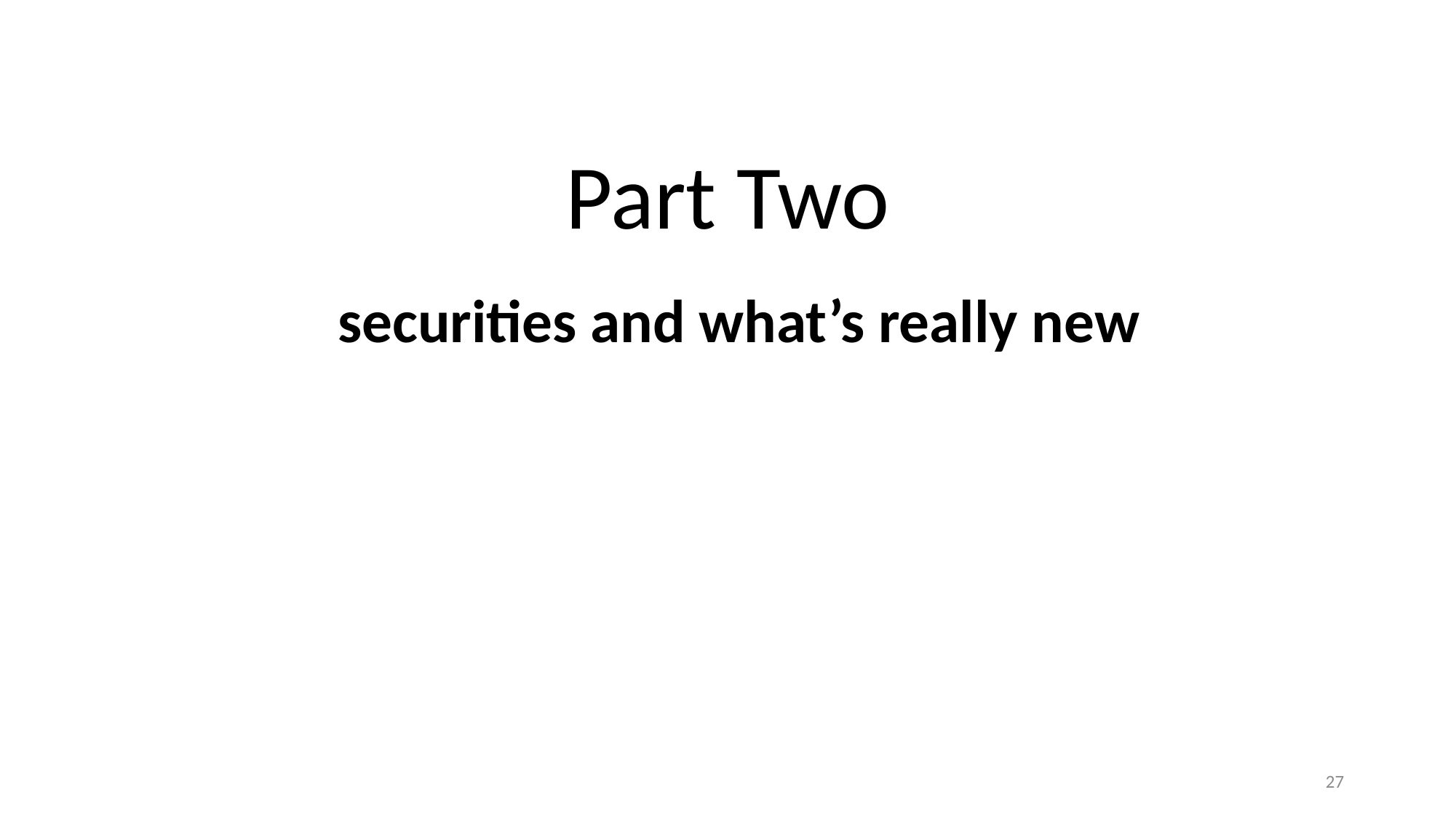

# Part Two
securities and what’s really new
27